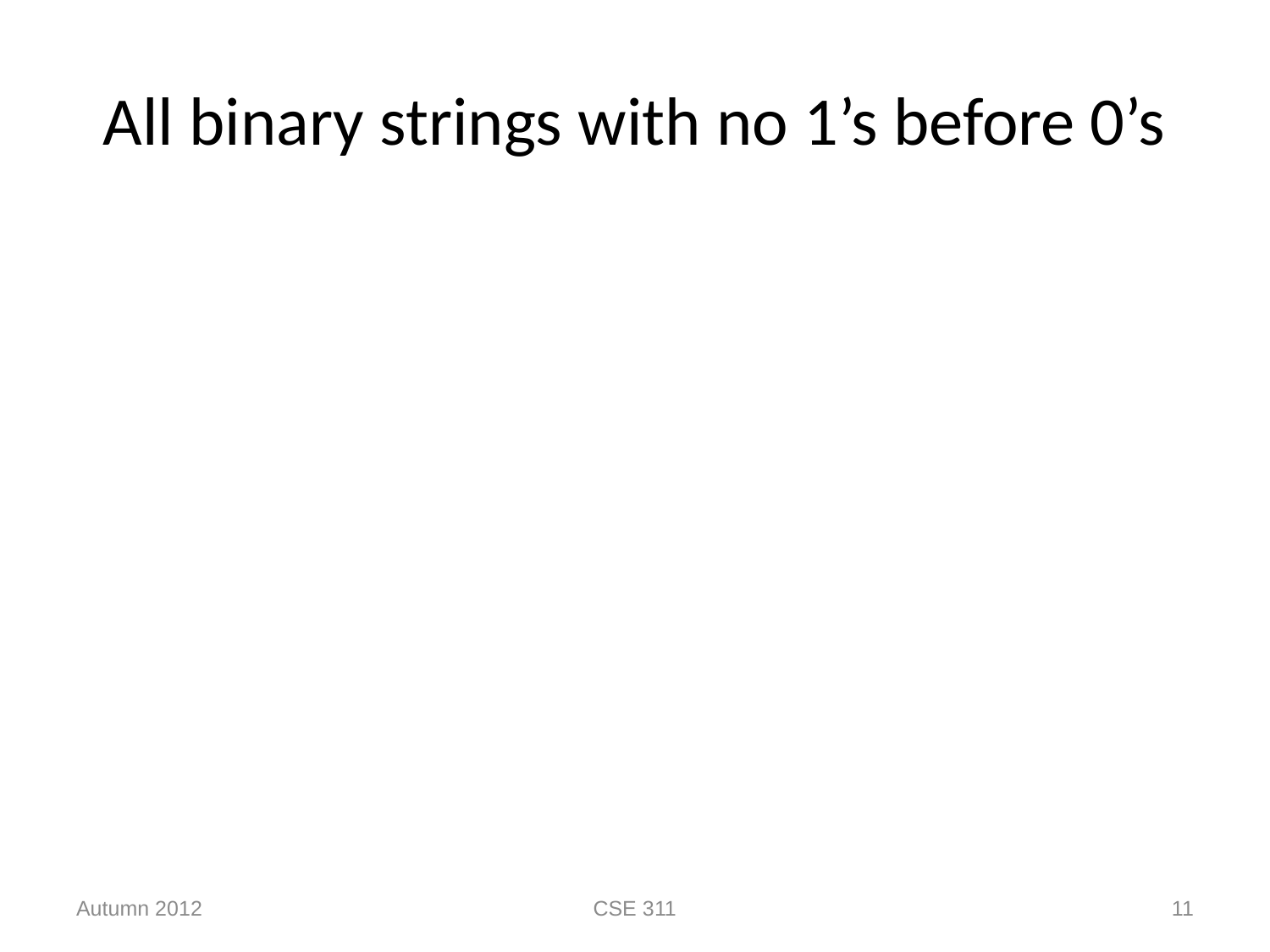

# All binary strings with no 1’s before 0’s
Autumn 2012
CSE 311
11